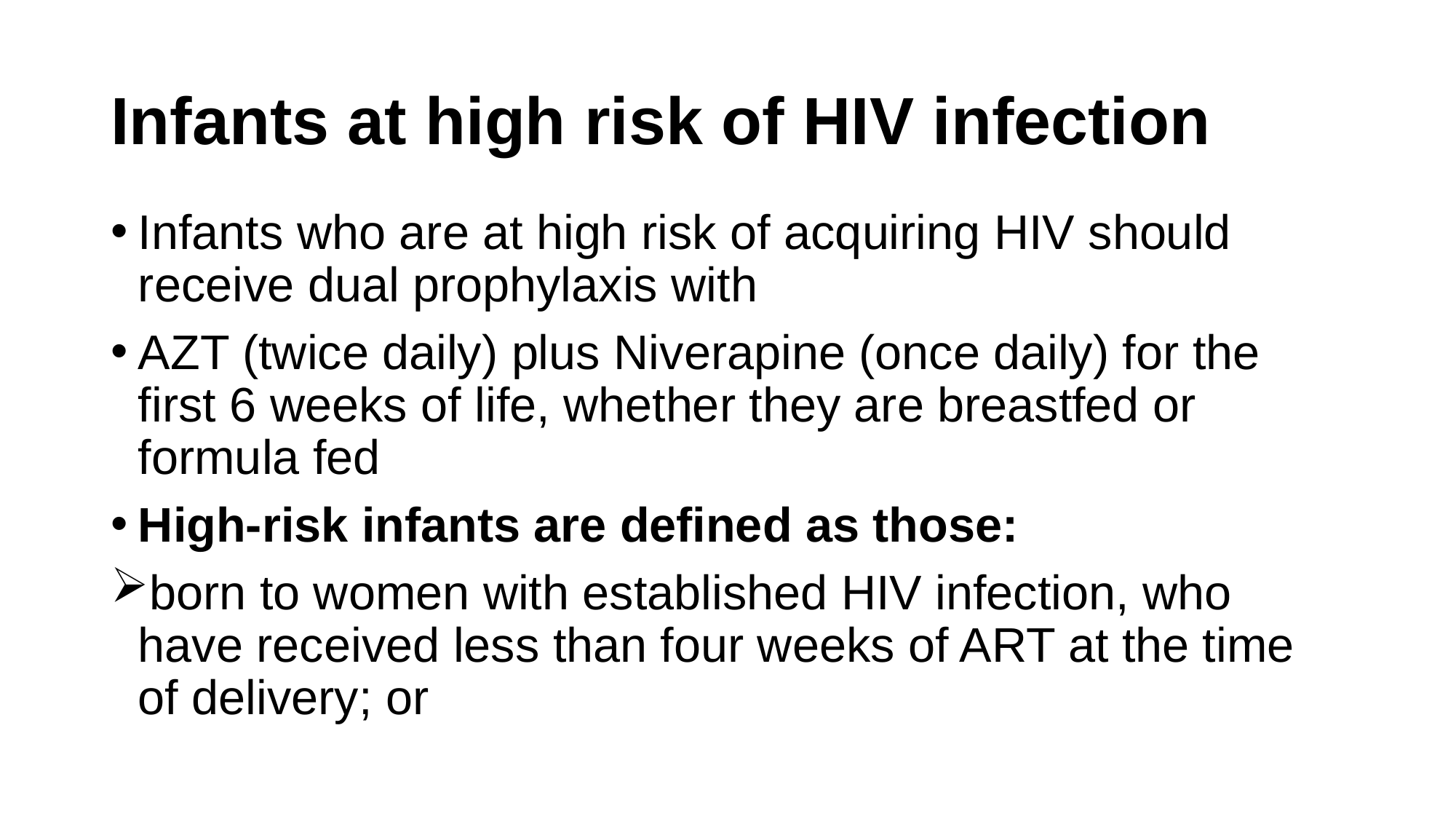

# Infants at high risk of HIV infection
Infants who are at high risk of acquiring HIV should receive dual prophylaxis with
AZT (twice daily) plus Niverapine (once daily) for the first 6 weeks of life, whether they are breastfed or formula fed
High-risk infants are defined as those:
born to women with established HIV infection, who have received less than four weeks of ART at the time of delivery; or